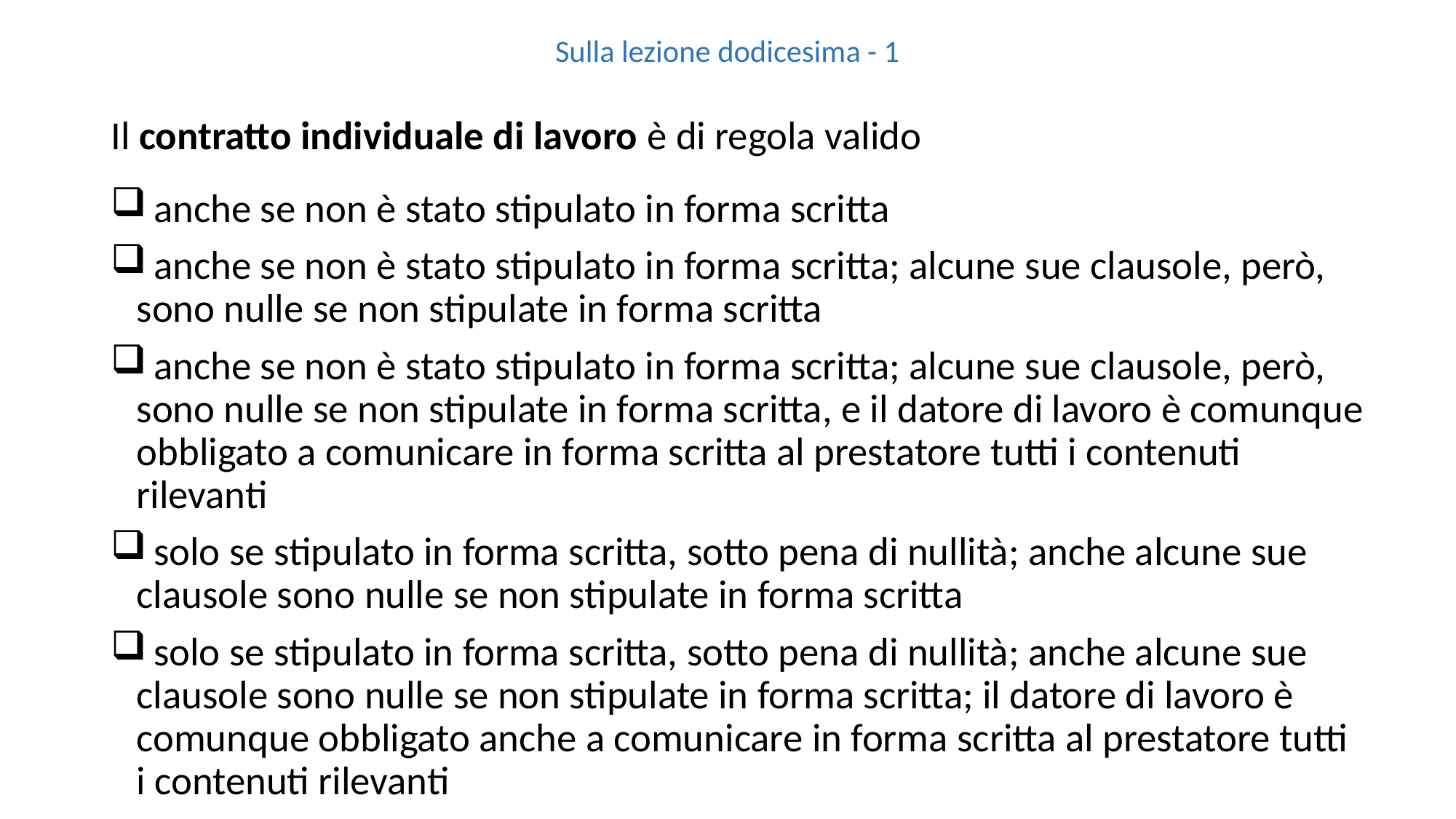

# Sulla lezione dodicesima - 1
Il contratto individuale di lavoro è di regola valido

 anche se non è stato stipulato in forma scritta
 anche se non è stato stipulato in forma scritta; alcune sue clausole, però, sono nulle se non stipulate in forma scritta
 anche se non è stato stipulato in forma scritta; alcune sue clausole, però, sono nulle se non stipulate in forma scritta, e il datore di lavoro è comunque obbligato a comunicare in forma scritta al prestatore tutti i contenuti rilevanti
 solo se stipulato in forma scritta, sotto pena di nullità; anche alcune sue clausole sono nulle se non stipulate in forma scritta
 solo se stipulato in forma scritta, sotto pena di nullità; anche alcune sue clausole sono nulle se non stipulate in forma scritta; il datore di lavoro è comunque obbligato anche a comunicare in forma scritta al prestatore tutti i contenuti rilevanti